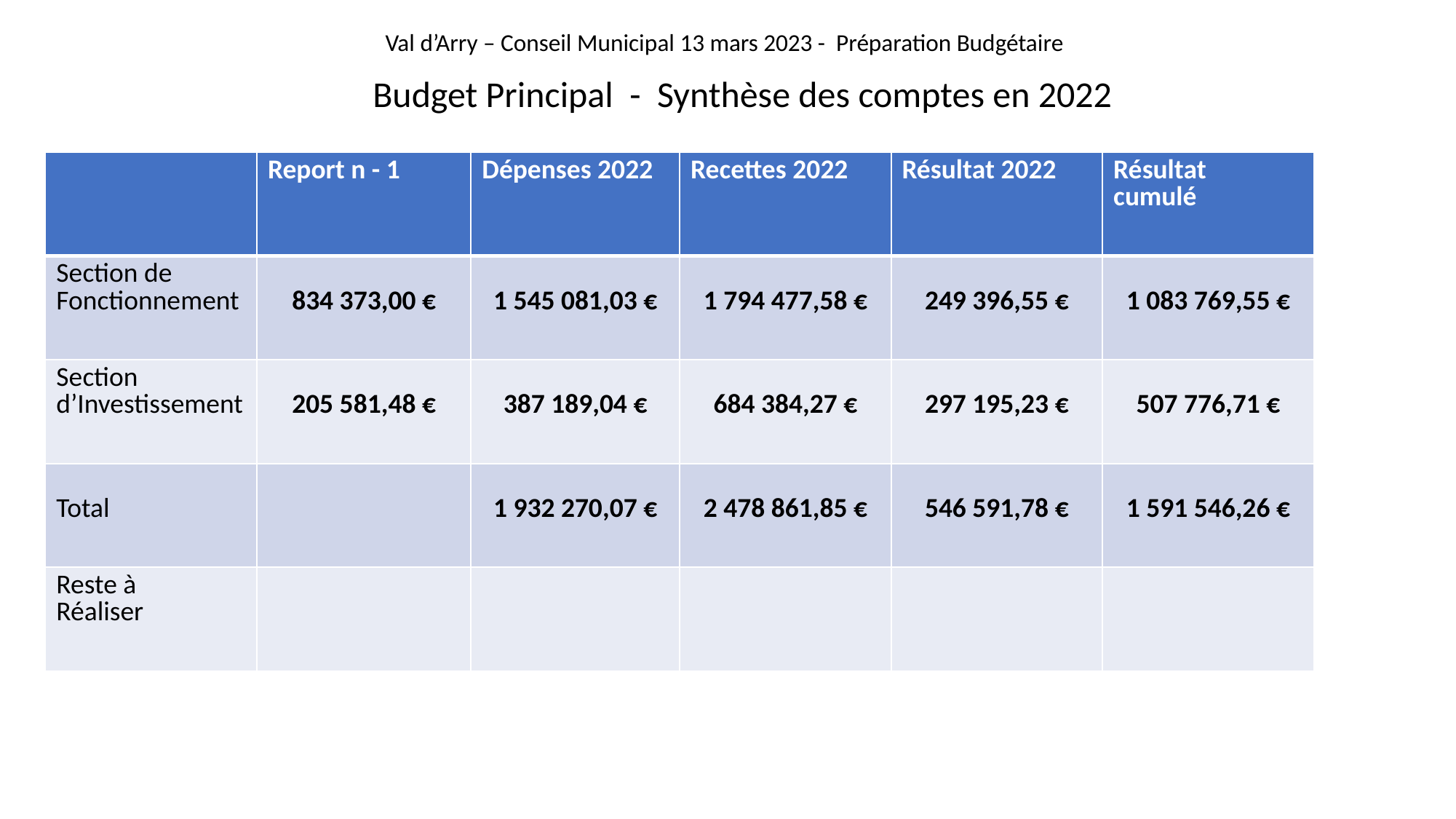

# Val d’Arry – Conseil Municipal 13 mars 2023 -  Préparation Budgétaire
Budget Principal  -  Synthèse des comptes en 2022

|  | Report n - 1 | Dépenses 2022 | Recettes 2022 | Résultat 2022 | Résultat cumulé |
| --- | --- | --- | --- | --- | --- |
| Section de Fonctionnement | 834 373,00 € | 1 545 081,03 € | 1 794 477,58 € | 249 396,55 € | 1 083 769,55 € |
| Section d’Investissement | 205 581,48 € | 387 189,04 € | 684 384,27 € | 297 195,23 € | 507 776,71 € |
| Total |  | 1 932 270,07 € | 2 478 861,85 € | 546 591,78 € | 1 591 546,26 € |
| Reste à Réaliser |  |  |  |  |  |